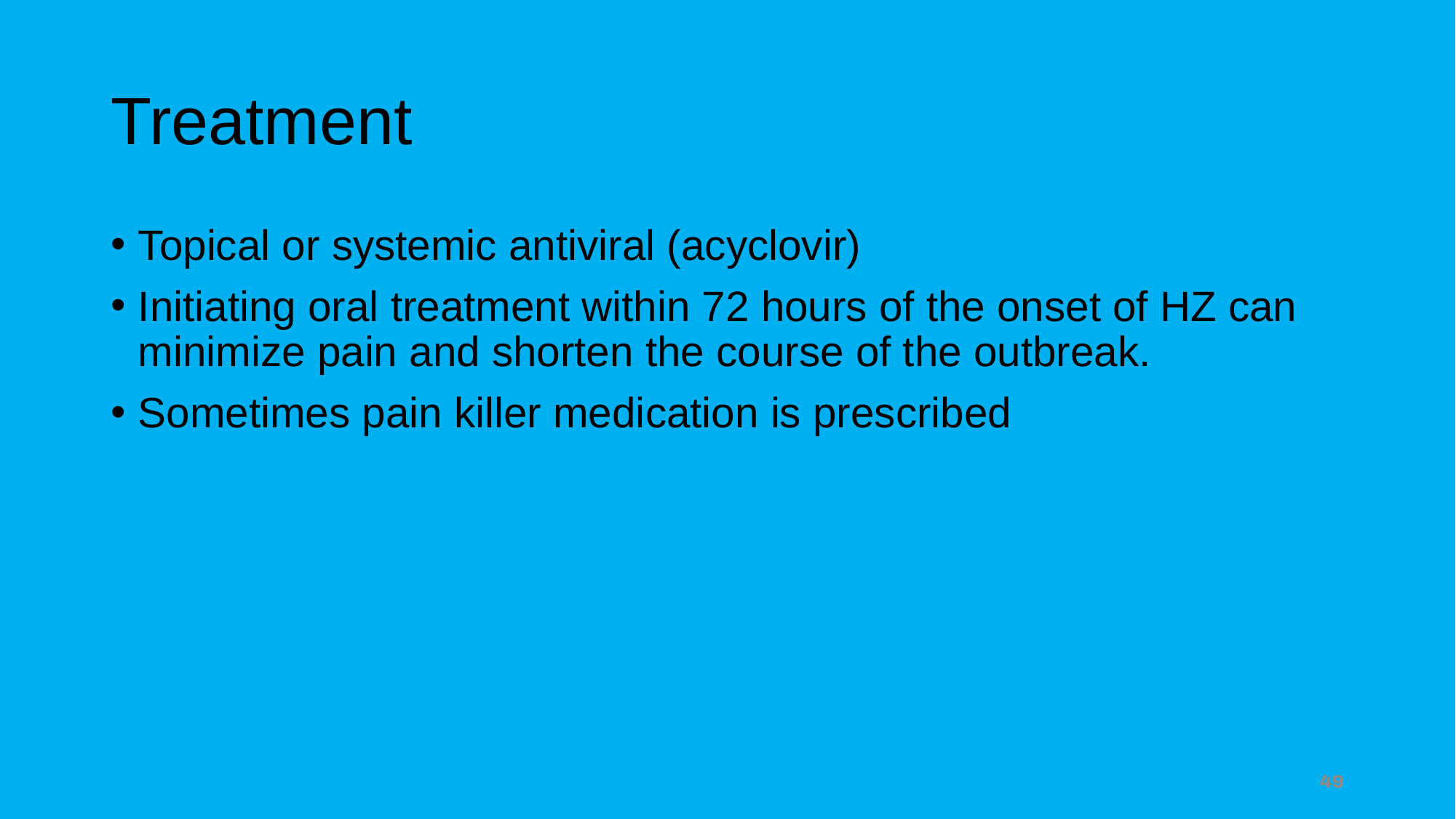

# Treatment
Topical or systemic antiviral (acyclovir)
Initiating oral treatment within 72 hours of the onset of HZ can minimize pain and shorten the course of the outbreak.
Sometimes pain killer medication is prescribed
49